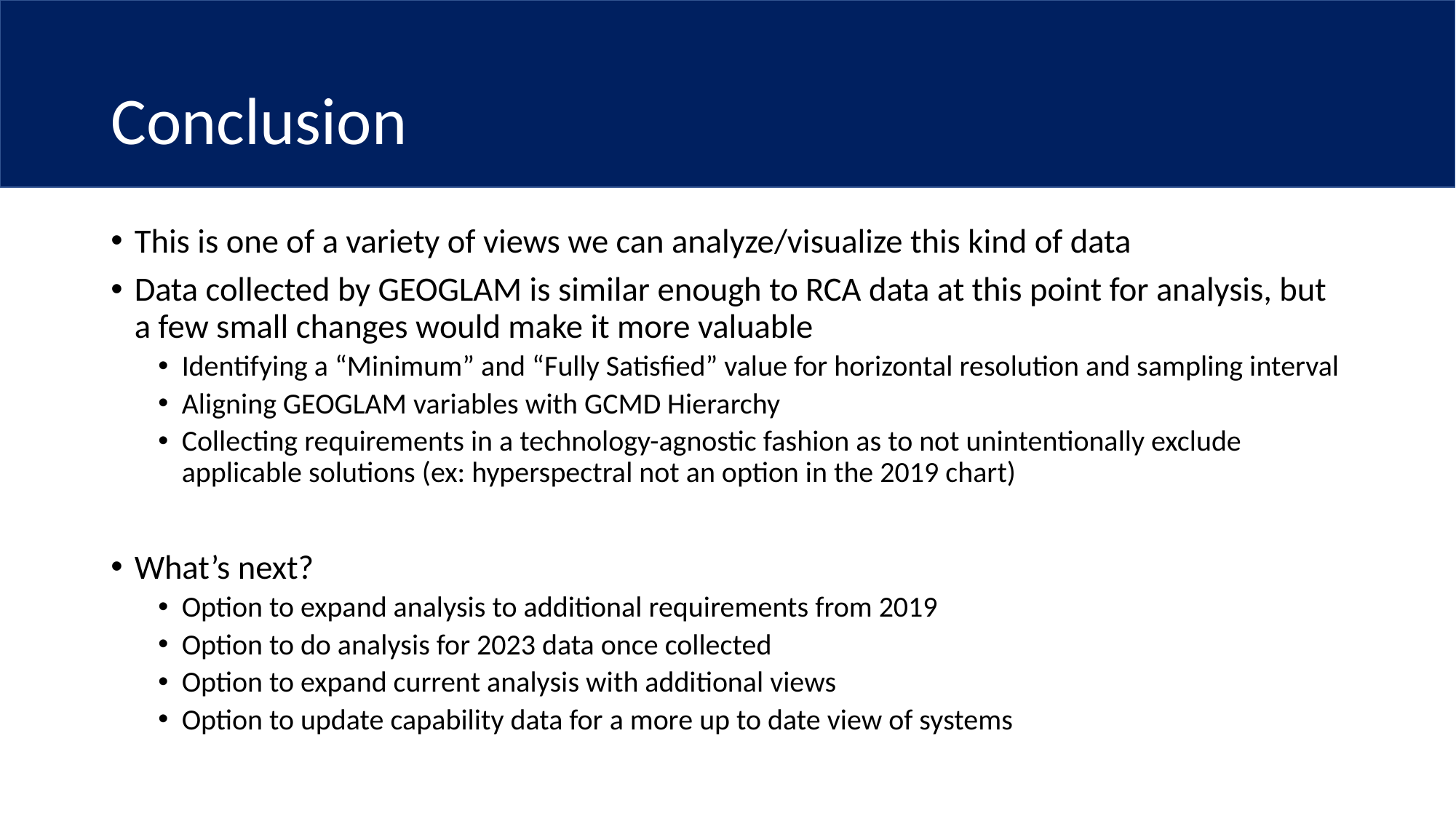

# Conclusion
This is one of a variety of views we can analyze/visualize this kind of data
Data collected by GEOGLAM is similar enough to RCA data at this point for analysis, but a few small changes would make it more valuable
Identifying a “Minimum” and “Fully Satisfied” value for horizontal resolution and sampling interval
Aligning GEOGLAM variables with GCMD Hierarchy
Collecting requirements in a technology-agnostic fashion as to not unintentionally exclude applicable solutions (ex: hyperspectral not an option in the 2019 chart)

What’s next?
Option to expand analysis to additional requirements from 2019
Option to do analysis for 2023 data once collected
Option to expand current analysis with additional views
Option to update capability data for a more up to date view of systems